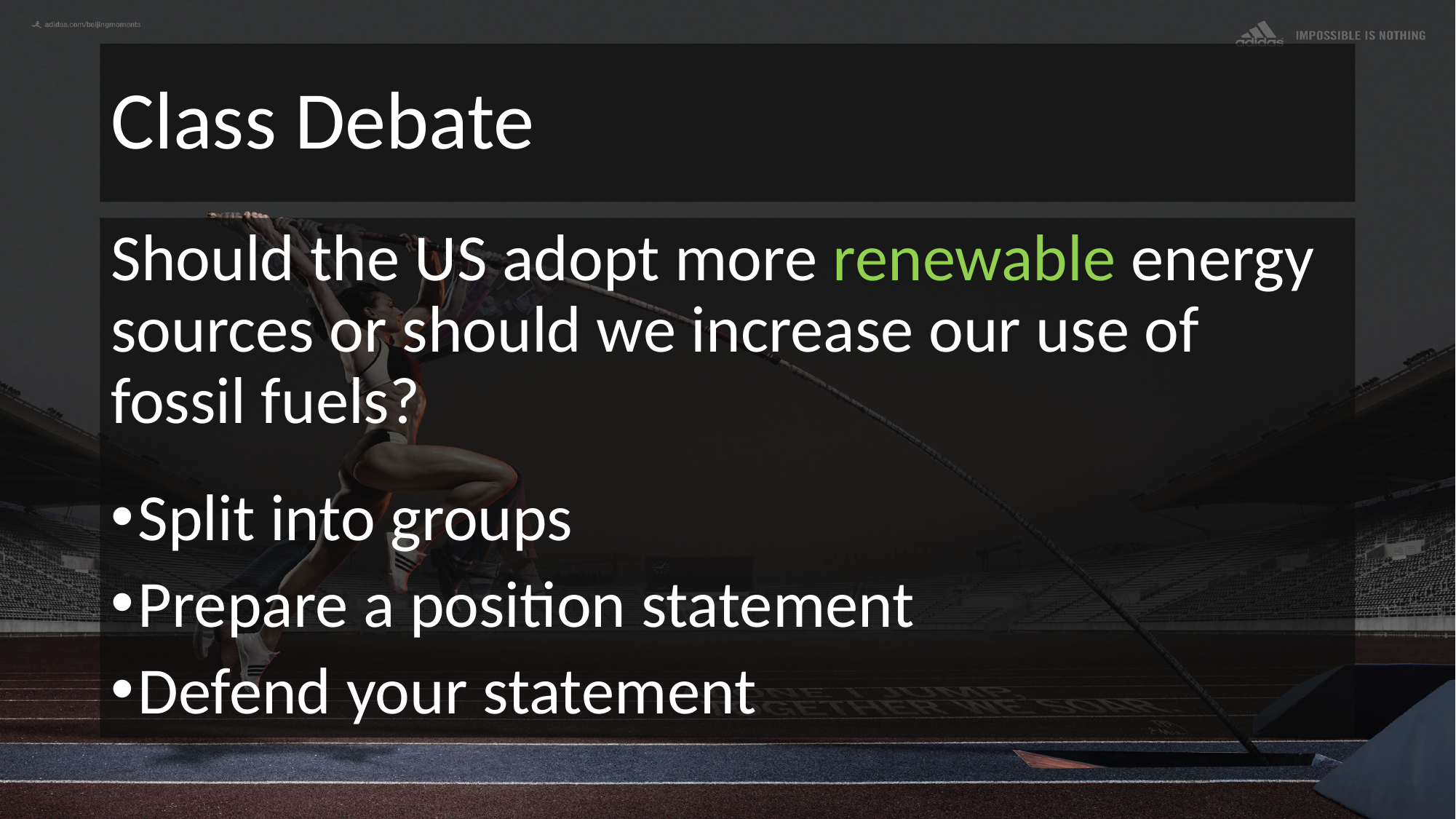

# Class Debate
Should the US adopt more renewable energy sources or should we increase our use of fossil fuels?

Split into groups
Prepare a position statement
Defend your statement